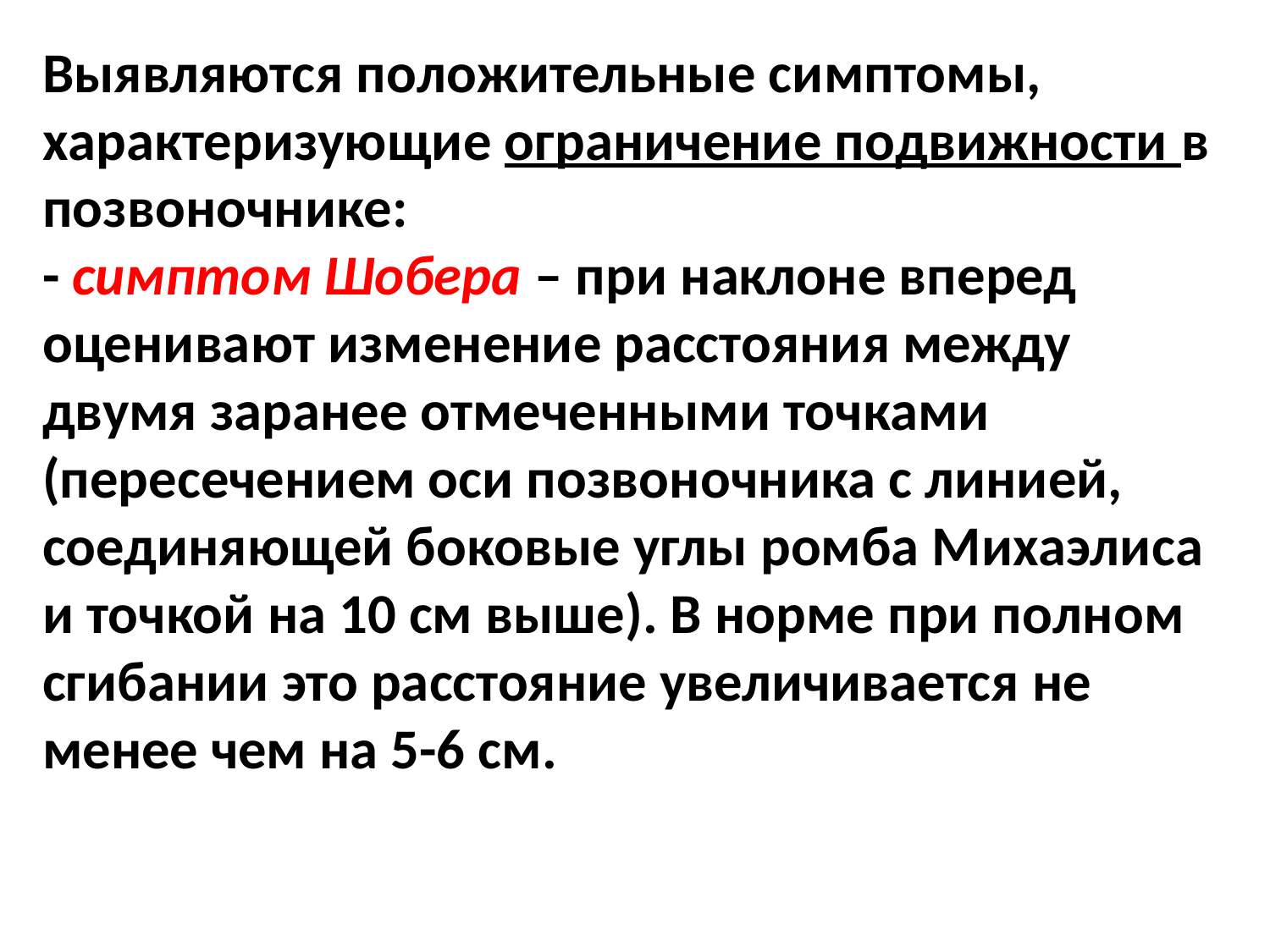

Выявляются положительные симптомы, характеризующие ограничение подвижности в позвоночнике:
- симптом Шобера – при наклоне вперед оценивают изменение расстояния между двумя заранее отмеченными точками (пересечением оси позвоночника с линией, соединяющей боковые углы ромба Михаэлиса и точкой на 10 см выше). В норме при полном сгибании это расстояние увеличивается не менее чем на 5-6 см.